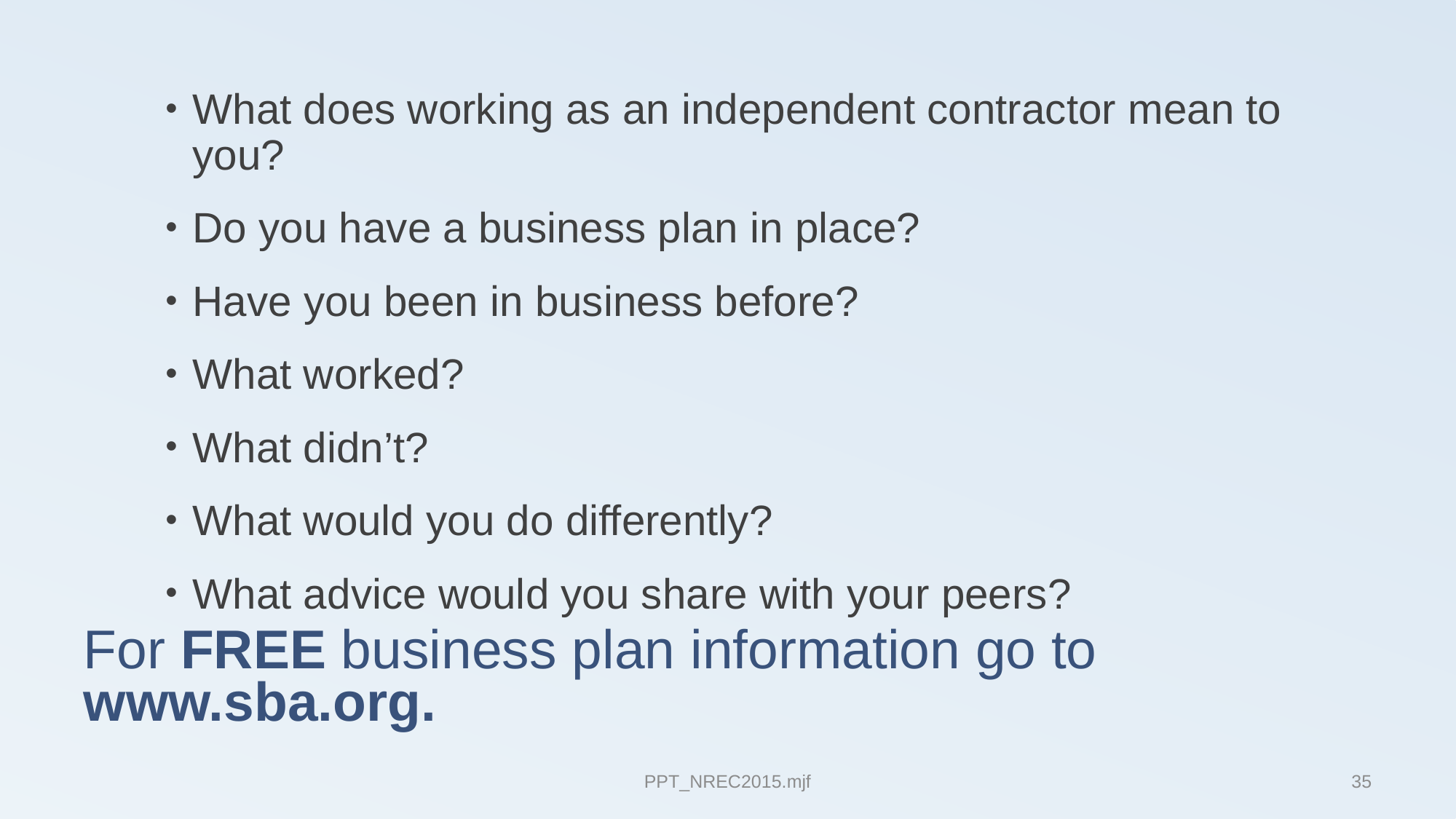

What does working as an independent contractor mean to you?
Do you have a business plan in place?
Have you been in business before?
What worked?
What didn’t?
What would you do differently?
What advice would you share with your peers?

# For FREE business plan information go to www.sba.org.
PPT_NREC2015.mjf
35